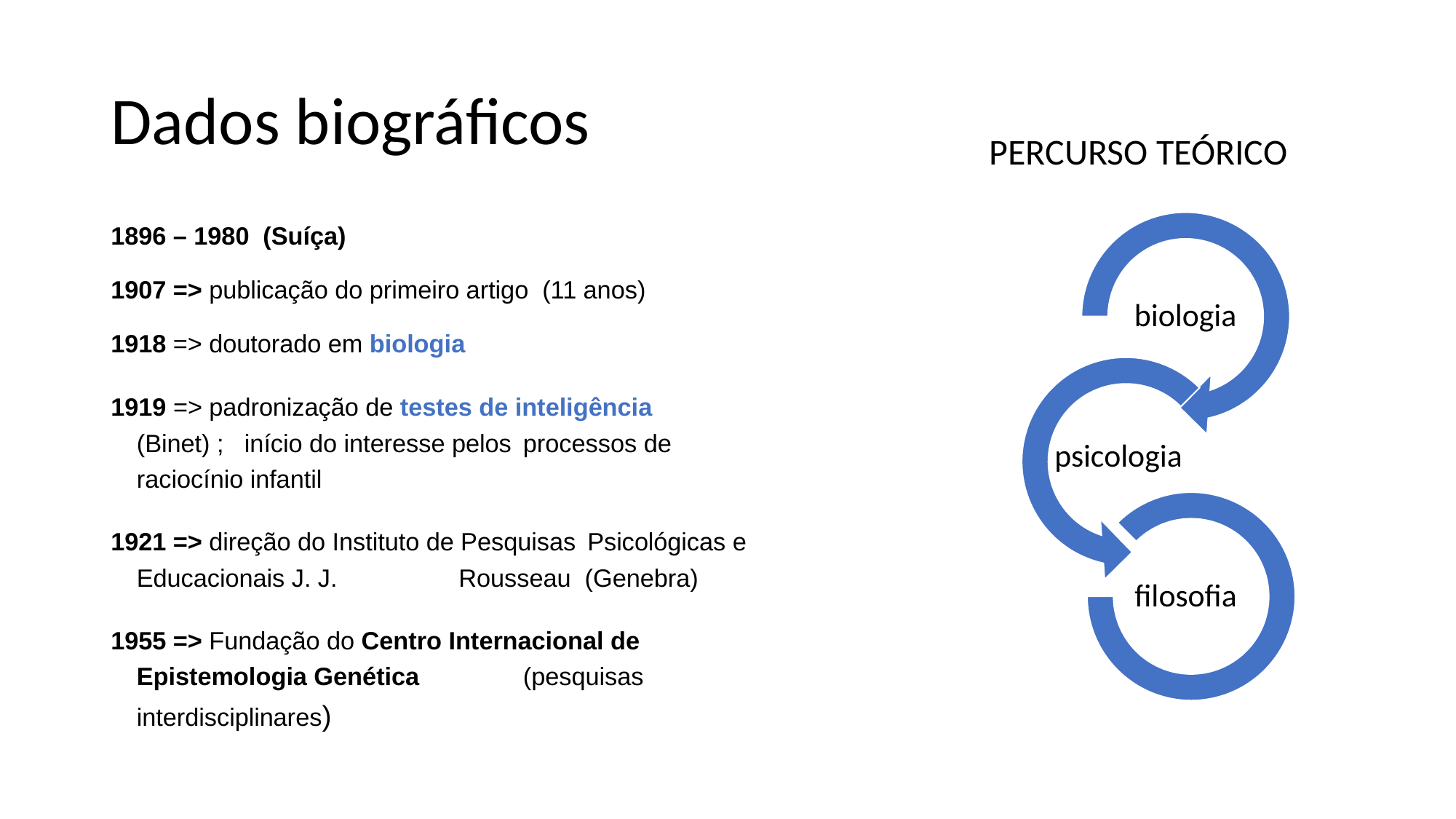

# Dados biográficos
PERCURSO TEÓRICO
biologia
psicologia
filosofia
1896 – 1980  (Suíça)

1907 => publicação do primeiro artigo  (11 anos)

1918 => doutorado em biologia

1919 => padronização de testes de inteligência   	(Binet) ;   início do interesse pelos 	processos de raciocínio infantil

1921 => direção do Instituto de Pesquisas 	Psicológicas e Educacionais J. J.  	   	Rousseau  (Genebra)

1955 => Fundação do Centro Internacional de 	Epistemologia Genética 	   	(pesquisas interdisciplinares)